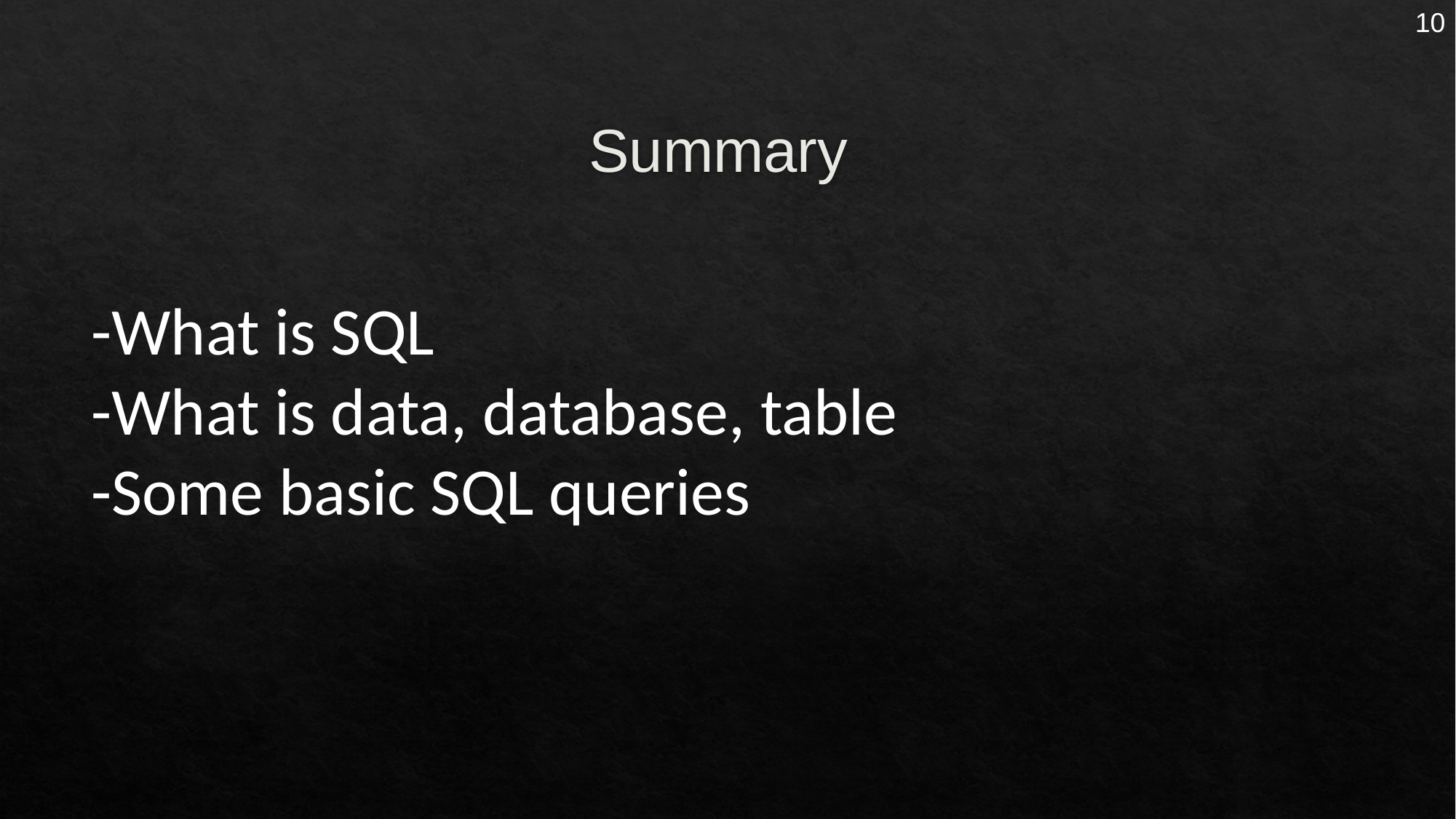

10
# Summary
-What is SQL
-What is data, database, table
-Some basic SQL queries